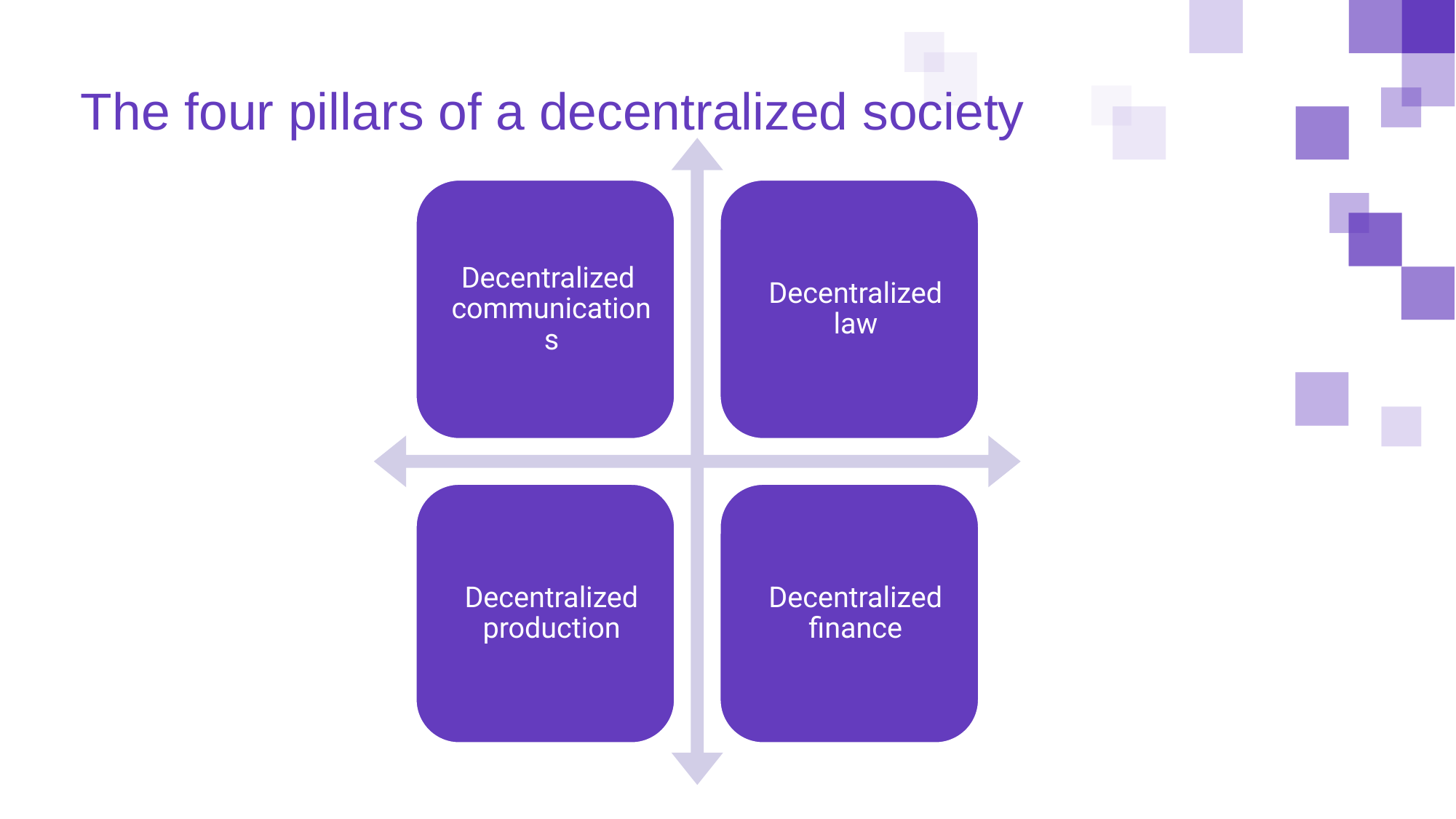

The four pillars of a decentralized society
Decentralized  communications
Decentralized law
Decentralized production
Decentralized finance